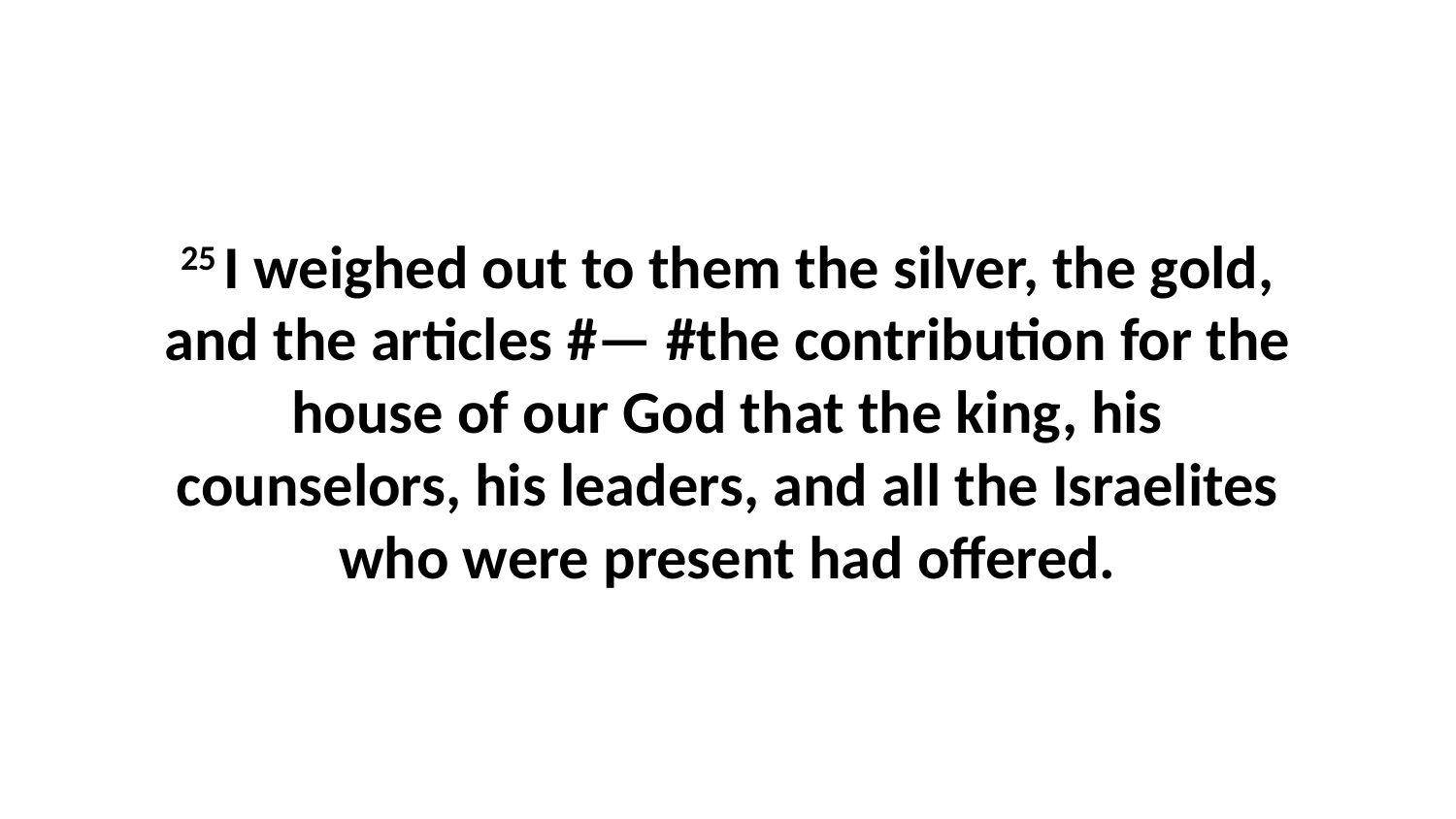

25 I weighed out to them the silver, the gold, and the articles #— #the contribution for the house of our God that the king, his counselors, his leaders, and all the Israelites who were present had offered.